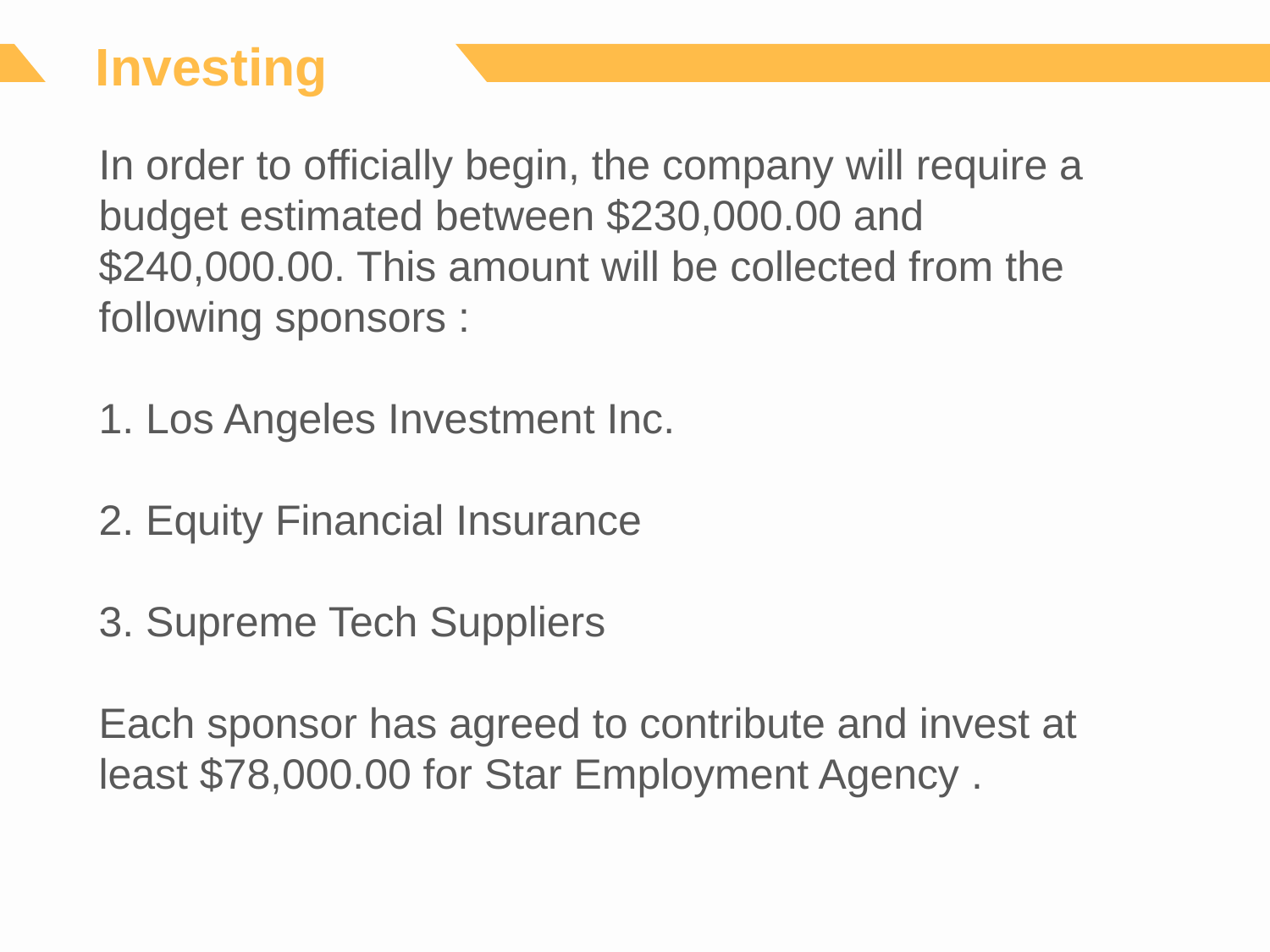

Investing
In order to officially begin, the company will require a budget estimated between $230,000.00 and $240,000.00. This amount will be collected from the following sponsors :
1. Los Angeles Investment Inc.
2. Equity Financial Insurance
3. Supreme Tech Suppliers
Each sponsor has agreed to contribute and invest at least $78,000.00 for Star Employment Agency .